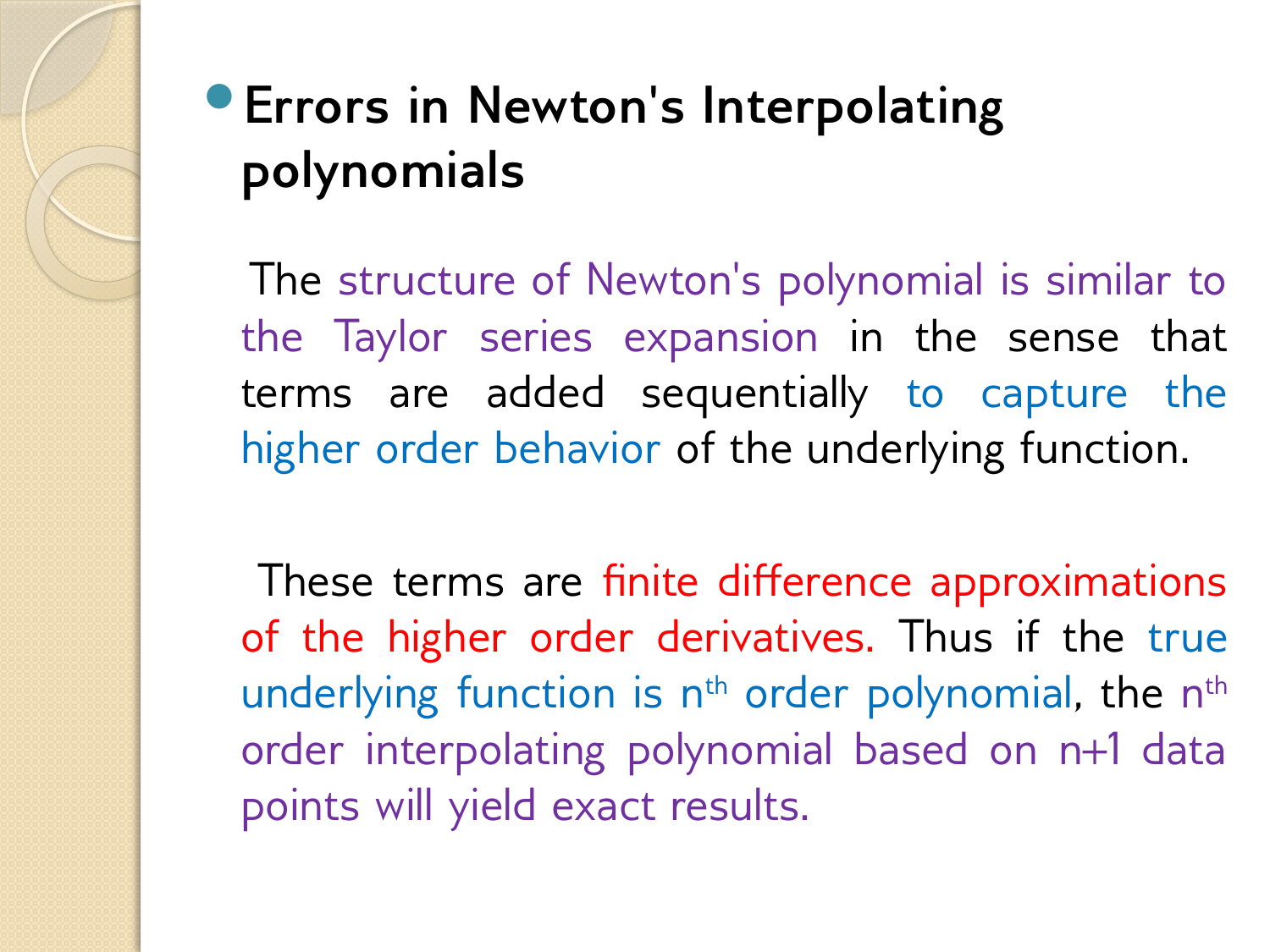

Errors in Newton's Interpolating polynomials

   The structure of Newton's polynomial is similar to the Taylor series expansion in the sense that terms are added sequentially to capture the higher order behavior of the underlying function.

   These terms are finite difference approximations of the higher order derivatives. Thus if the true underlying function is nth order polynomial, the nth order interpolating polynomial based on n+1 data points will yield exact results.